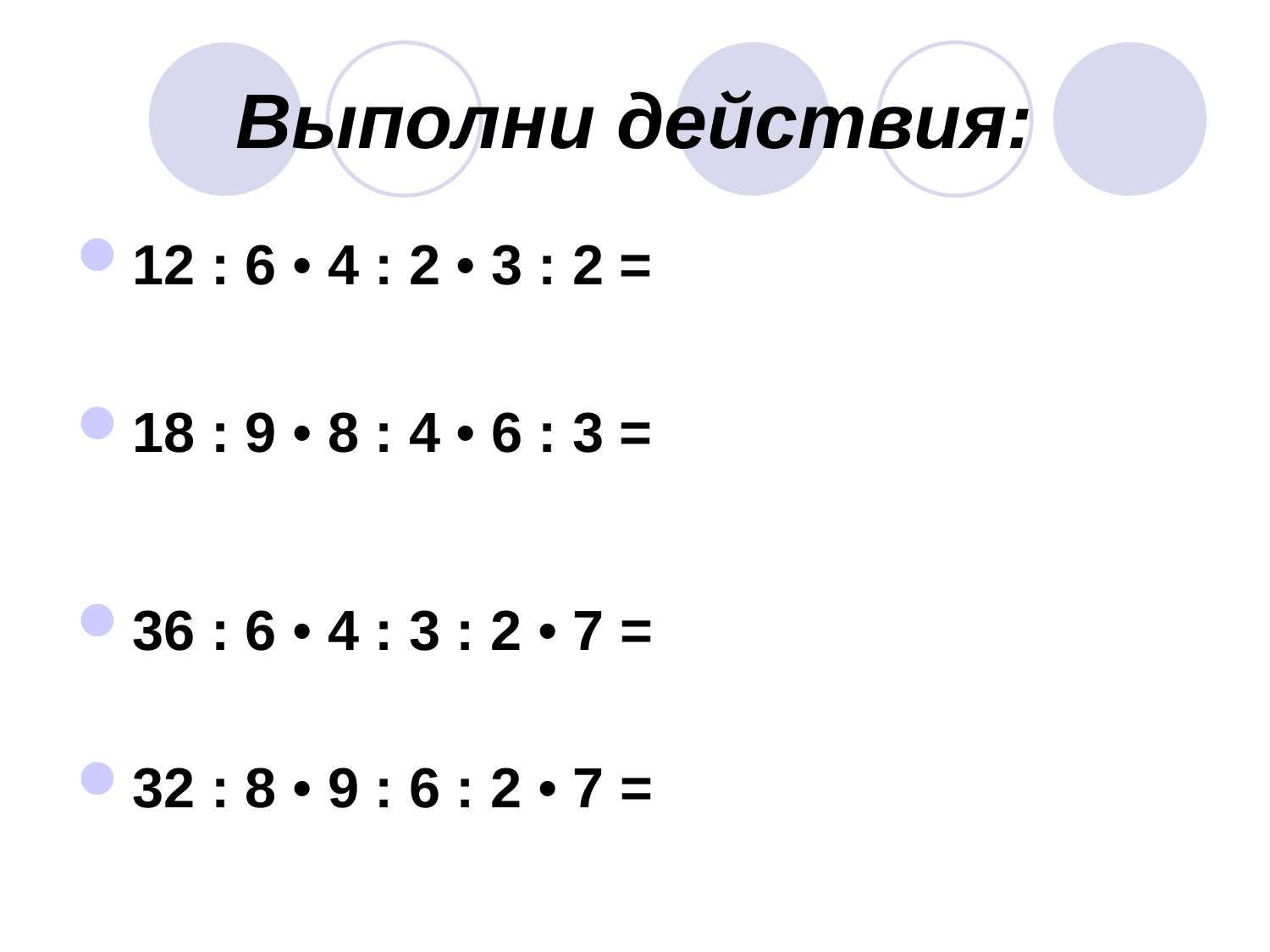

# Выполни действия:
12 : 6 • 4 : 2 • 3 : 2 =

18 : 9 • 8 : 4 • 6 : 3 =

36 : 6 • 4 : 3 : 2 • 7 =

32 : 8 • 9 : 6 : 2 • 7 =